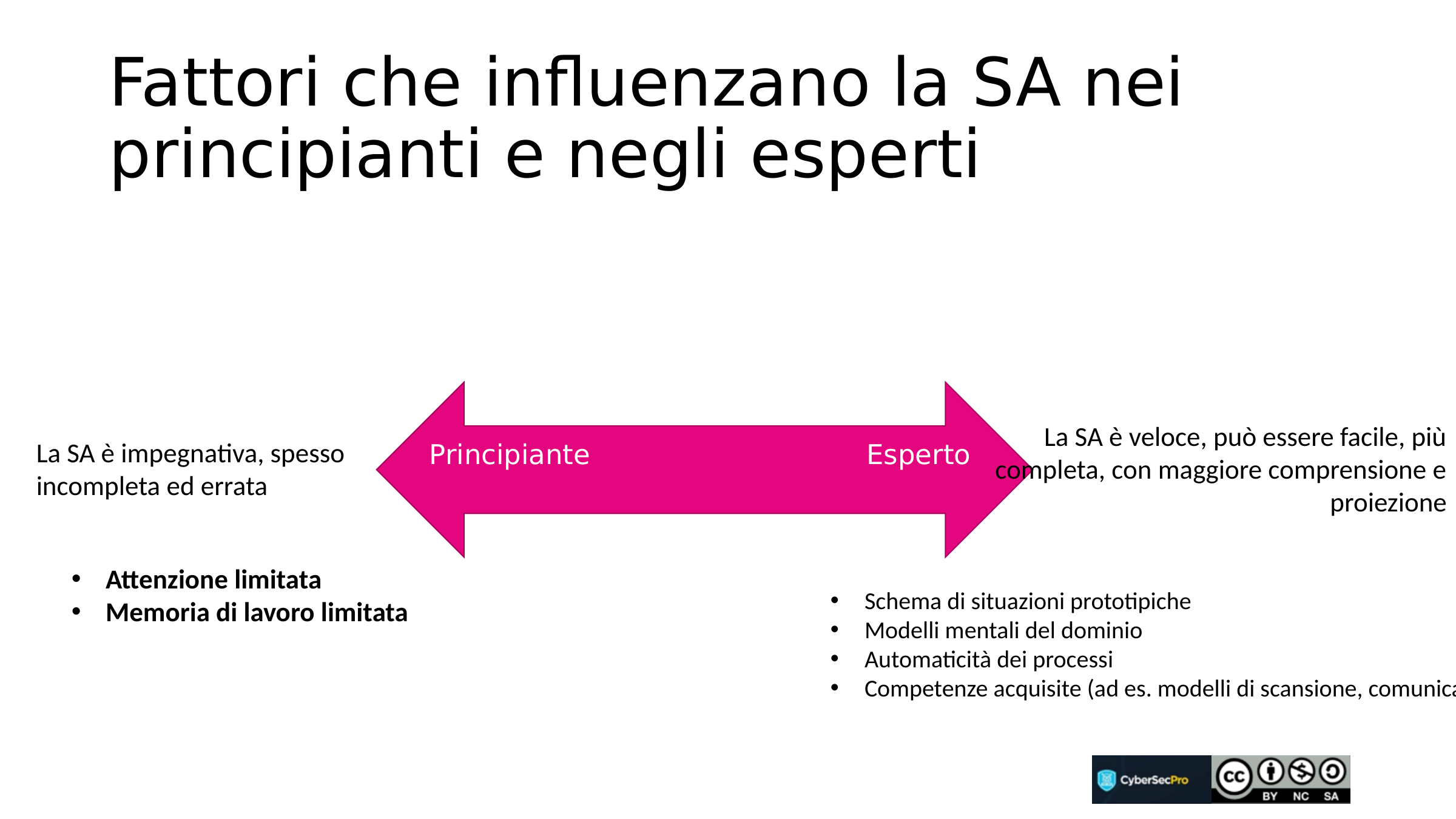

# Fattori che influenzano la SA nei principianti e negli esperti
Principiante                                Esperto
La SA è veloce, può essere facile, più completa, con maggiore comprensione e proiezione
La SA è impegnativa, spesso incompleta ed errata
Attenzione limitata
Memoria di lavoro limitata
Schema di situazioni prototipiche
Modelli mentali del dominio
Automaticità dei processi
Competenze acquisite (ad es. modelli di scansione, comunicazioni)